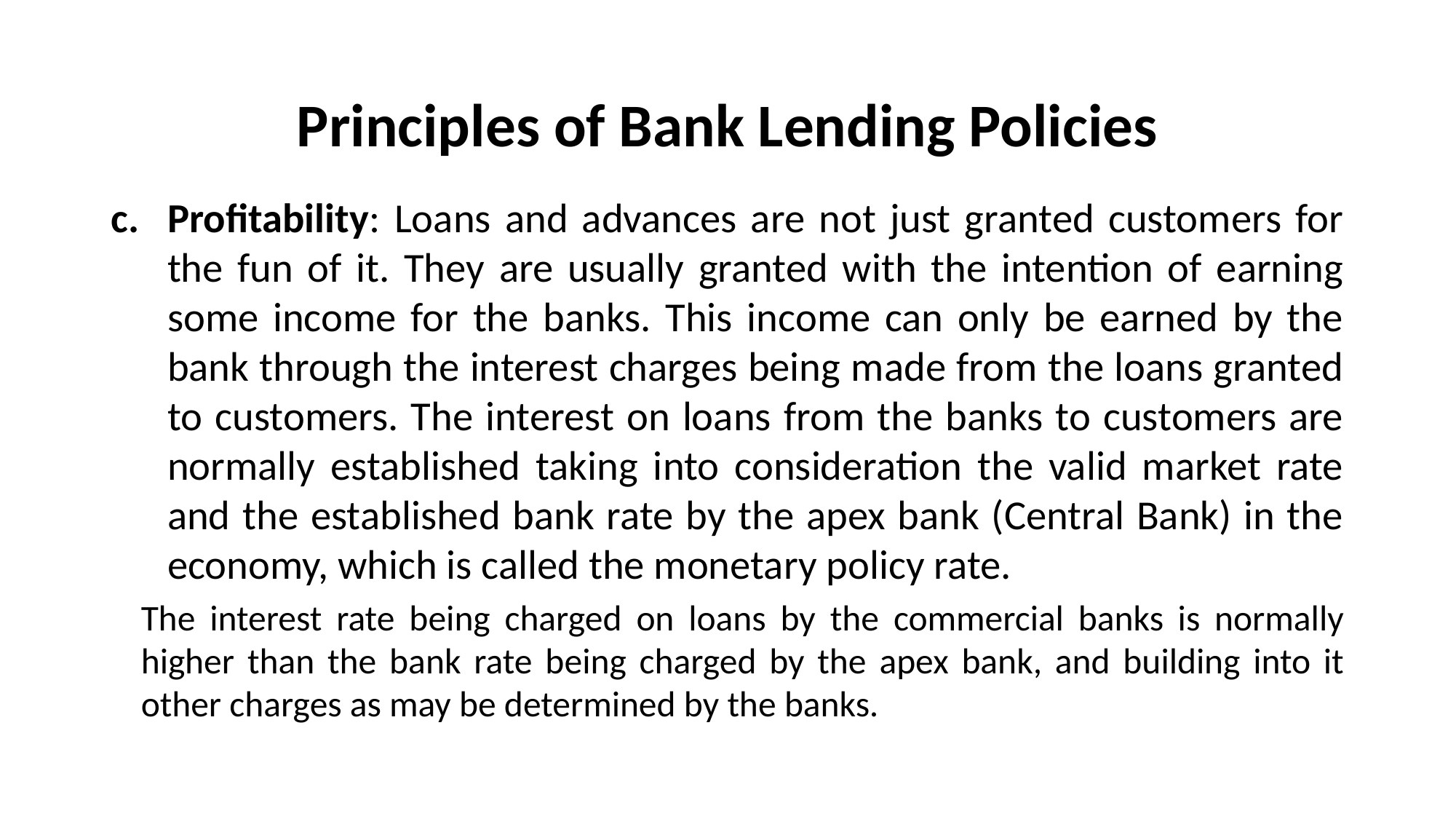

# Principles of Bank Lending Policies
Profitability: Loans and advances are not just granted customers for the fun of it. They are usually granted with the intention of earning some income for the banks. This income can only be earned by the bank through the interest charges being made from the loans granted to customers. The interest on loans from the banks to customers are normally established taking into consideration the valid market rate and the established bank rate by the apex bank (Central Bank) in the economy, which is called the monetary policy rate.
The interest rate being charged on loans by the commercial banks is normally higher than the bank rate being charged by the apex bank, and building into it other charges as may be determined by the banks.